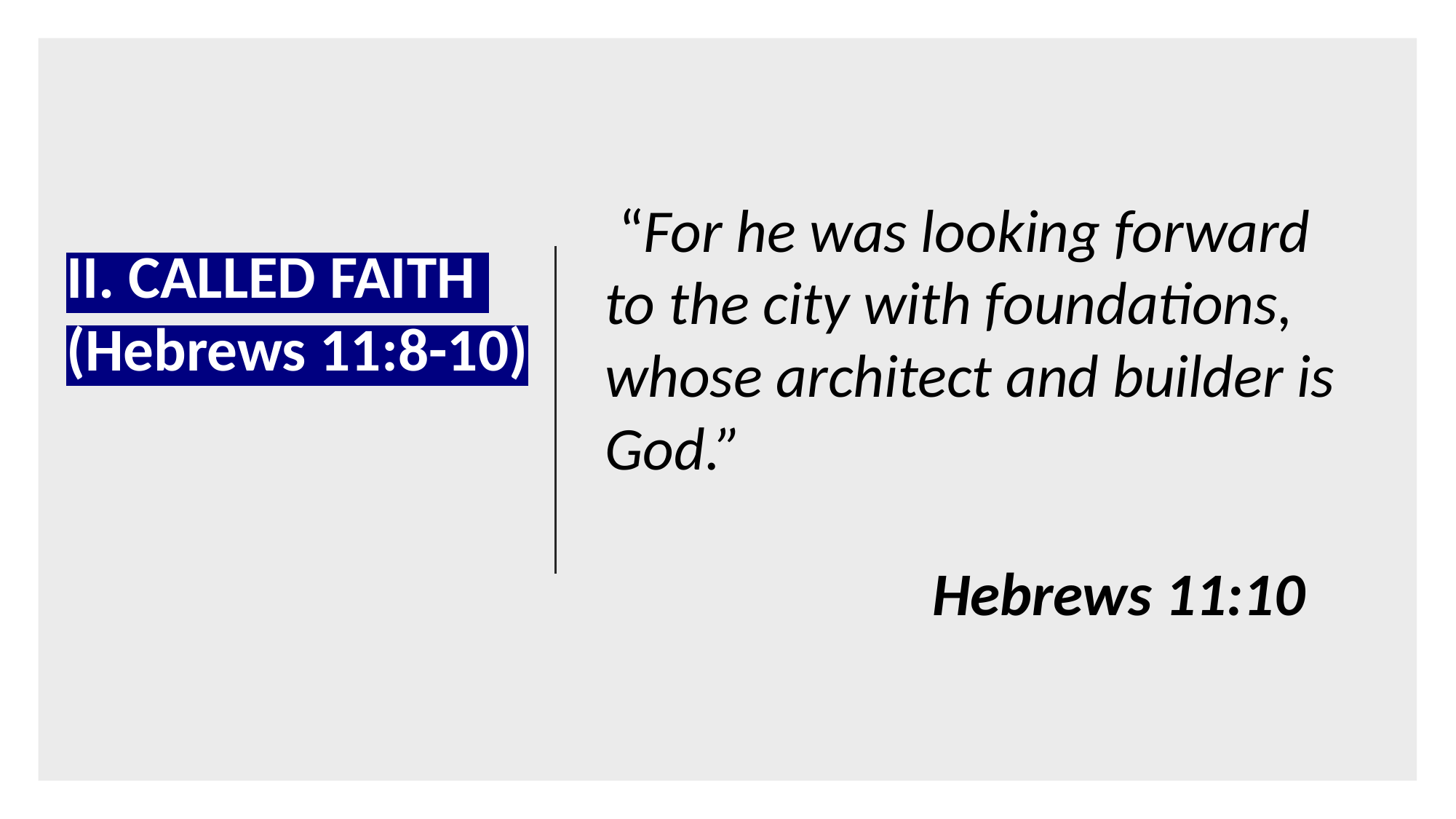

“For he was looking forward to the city with foundations, whose architect and builder is God.”

			Hebrews 11:10
II. CALLED FAITH
(Hebrews 11:8-10)